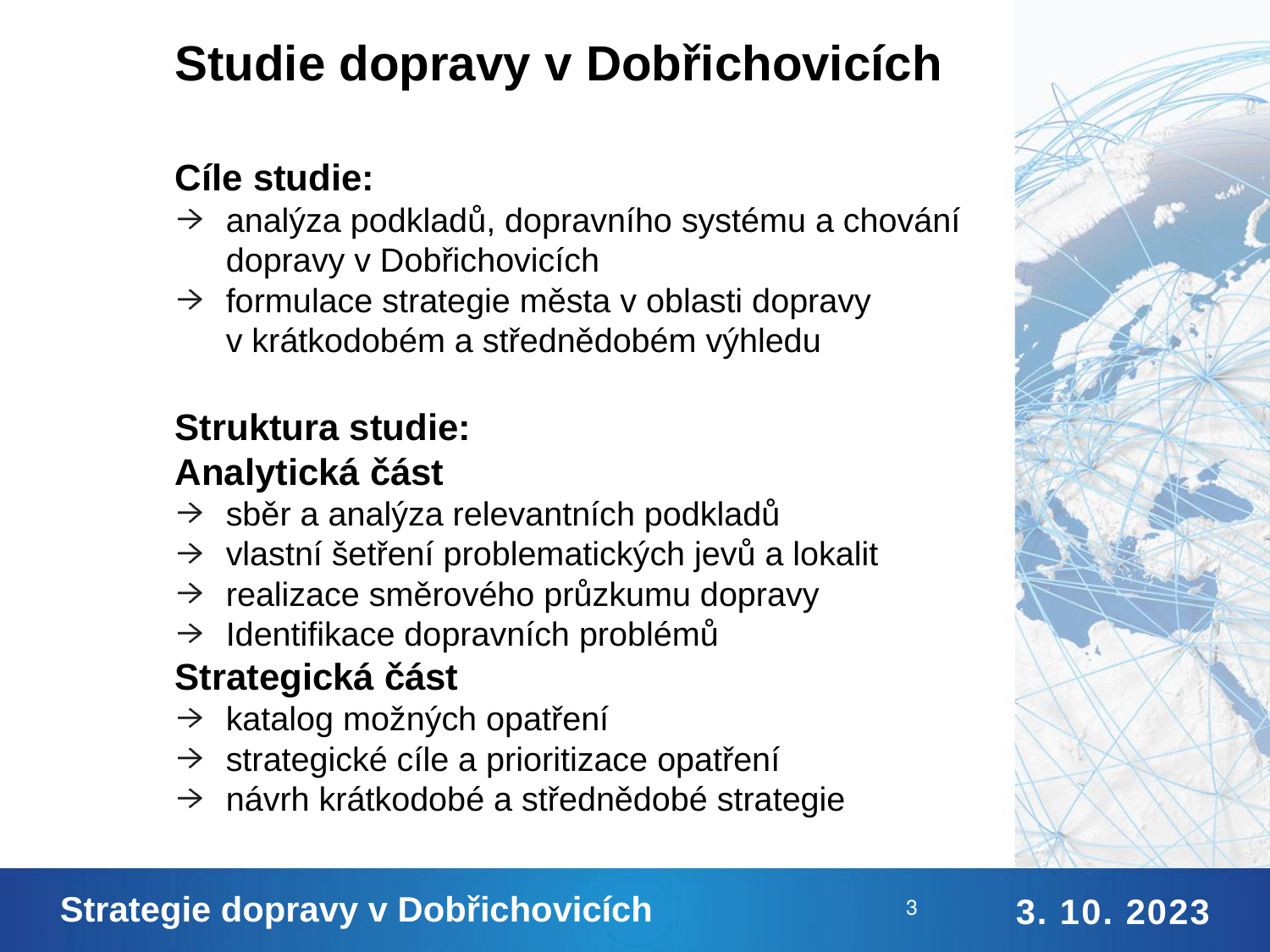

# Studie dopravy v Dobřichovicích
Cíle studie:
analýza podkladů, dopravního systému a chování dopravy v Dobřichovicích
formulace strategie města v oblasti dopravy
v krátkodobém a střednědobém výhledu

Struktura studie:
Analytická část
sběr a analýza relevantních podkladů
vlastní šetření problematických jevů a lokalit
realizace směrového průzkumu dopravy
Identifikace dopravních problémů
Strategická část
katalog možných opatření
strategické cíle a prioritizace opatření
návrh krátkodobé a střednědobé strategie